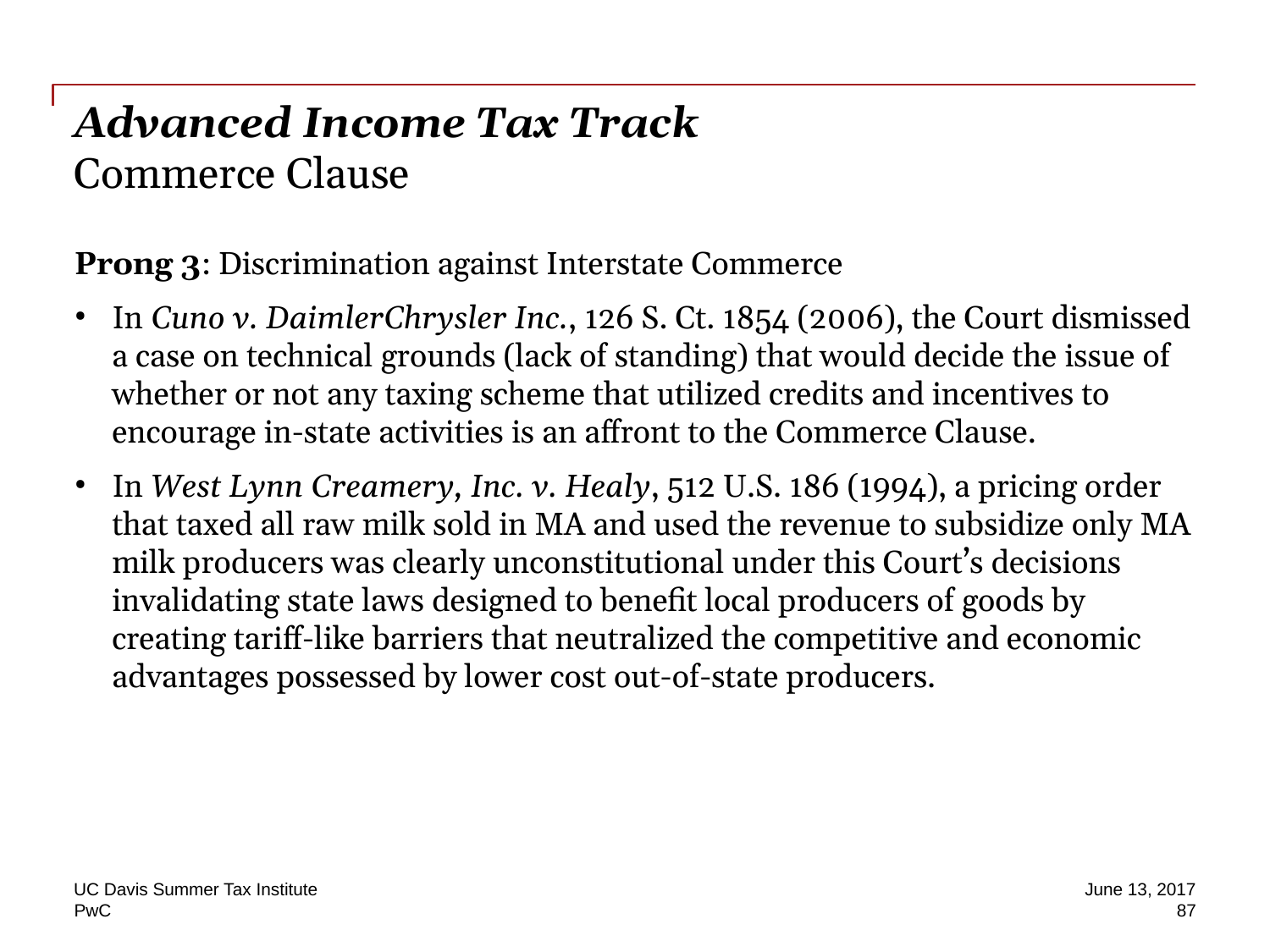

# Advanced Income Tax Track Commerce Clause
Prong 3: Discrimination against Interstate Commerce
In Cuno v. DaimlerChrysler Inc., 126 S. Ct. 1854 (2006), the Court dismissed a case on technical grounds (lack of standing) that would decide the issue of whether or not any taxing scheme that utilized credits and incentives to encourage in-state activities is an affront to the Commerce Clause.
In West Lynn Creamery, Inc. v. Healy, 512 U.S. 186 (1994), a pricing order that taxed all raw milk sold in MA and used the revenue to subsidize only MA milk producers was clearly unconstitutional under this Court’s decisions invalidating state laws designed to benefit local producers of goods by creating tariff-like barriers that neutralized the competitive and economic advantages possessed by lower cost out-of-state producers.
UC Davis Summer Tax Institute
June 13, 2017
87